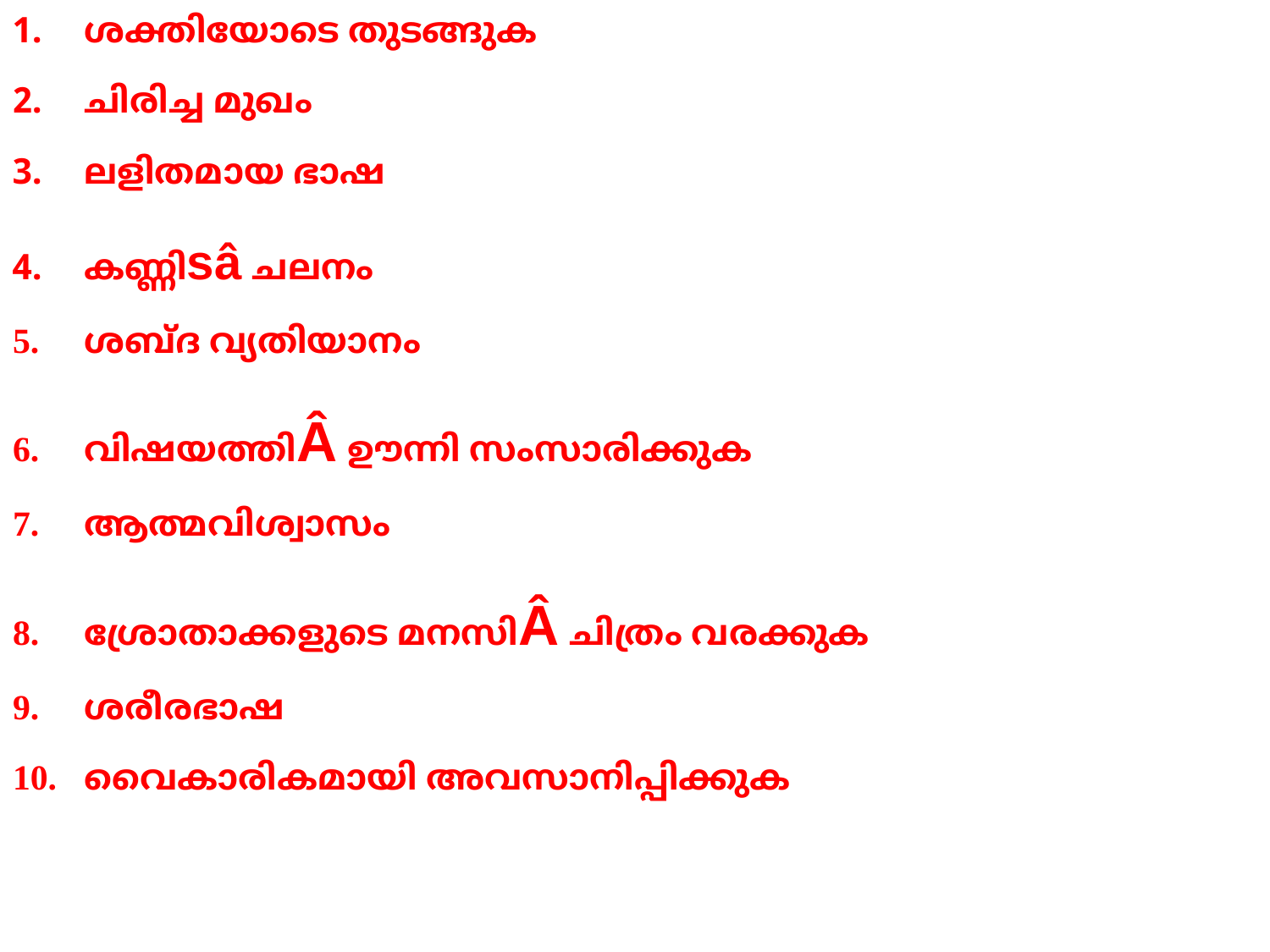

ശക്തിയോടെ തുടങ്ങുക
ചിരിച്ച മുഖം
ലളിതമായ ഭാഷ
കണ്ണിsâ ചലനം
ശബ്ദ വ്യതിയാനം
വിഷയത്തിÂ ഊന്നി സംസാരിക്കുക
ആത്മവിശ്വാസം
ശ്രോതാക്കളുടെ മനസിÂ ചിത്രം വരക്കുക
ശരീരഭാഷ
വൈകാരികമായി അവസാനിപ്പിക്കുക
#